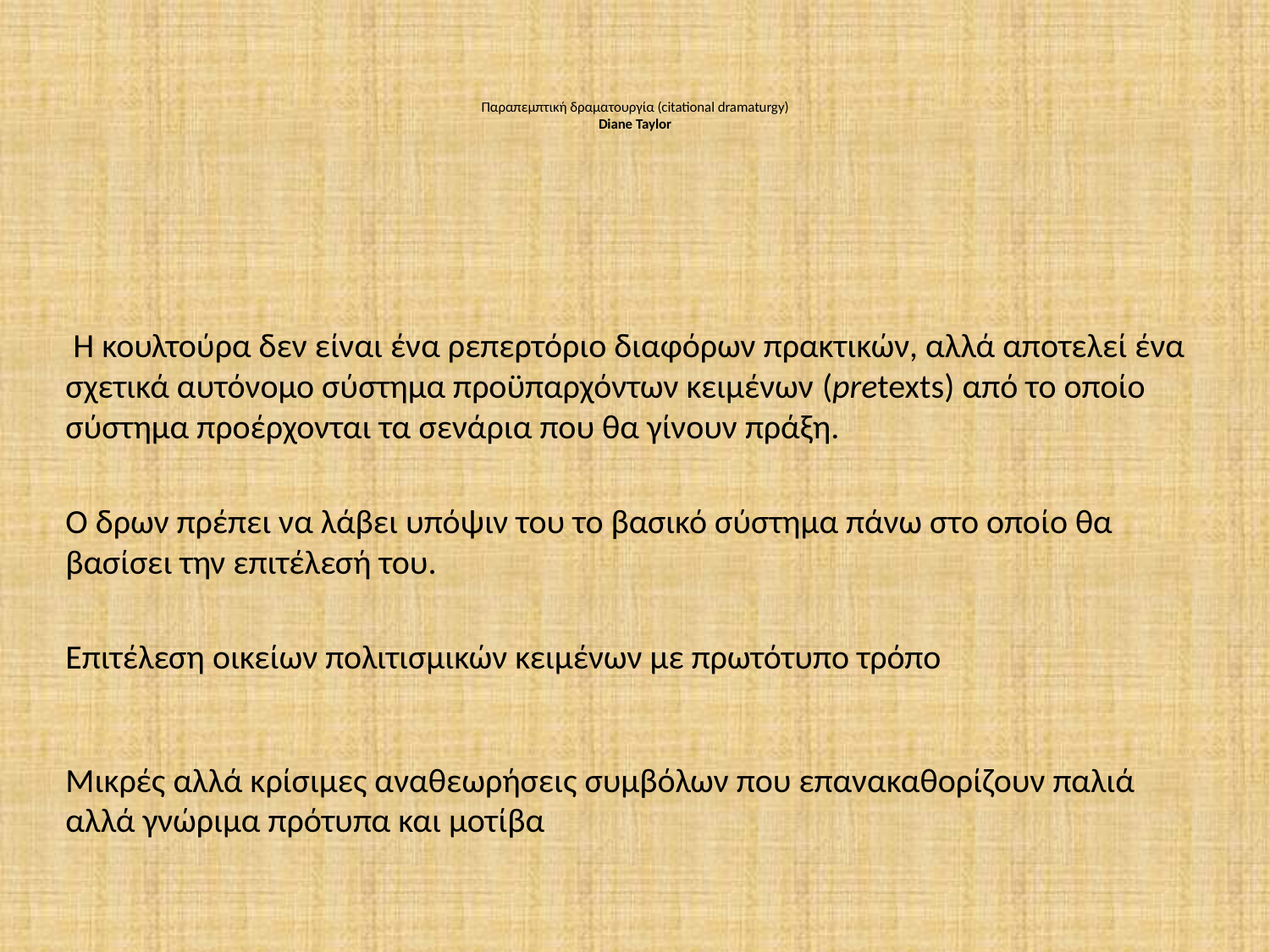

# Παραπεμπτική δραματουργία (citational dramaturgy) Diane Taylor
 Η κουλτούρα δεν είναι ένα ρεπερτόριο διαφόρων πρακτικών, αλλά αποτελεί ένα σχετικά αυτόνομο σύστημα προϋπαρχόντων κειμένων (pretexts) από το οποίο σύστημα προέρχονται τα σενάρια που θα γίνουν πράξη.

Ο δρων πρέπει να λάβει υπόψιν του το βασικό σύστημα πάνω στο οποίο θα βασίσει την επιτέλεσή του.

Επιτέλεση οικείων πολιτισμικών κειμένων με πρωτότυπο τρόπο

Μικρές αλλά κρίσιμες αναθεωρήσεις συμβόλων που επανακαθορίζουν παλιά αλλά γνώριμα πρότυπα και μοτίβα